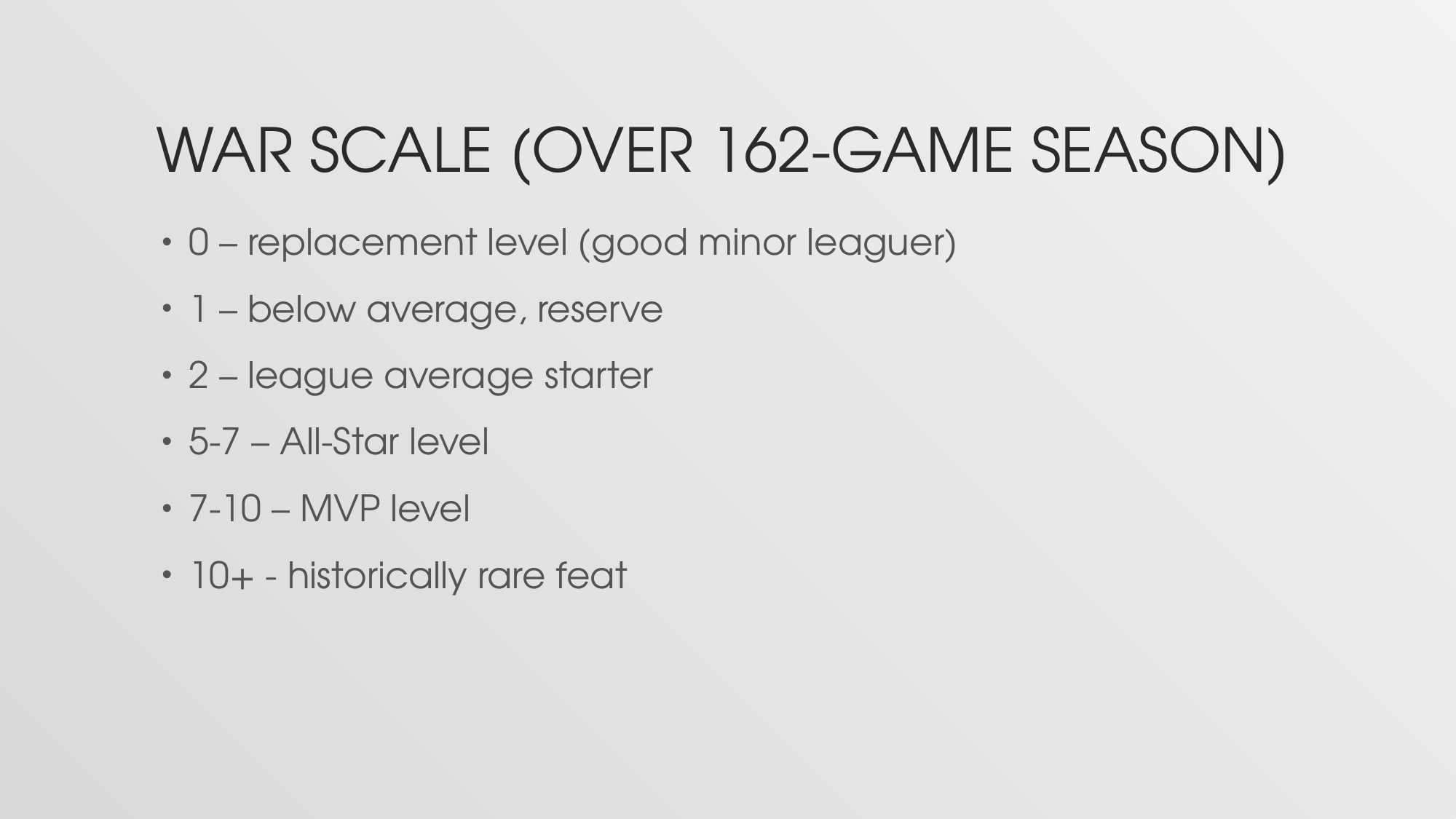

# WAR scale (over 162-game season)
0 – replacement level (good minor leaguer)
1 – below average, reserve
2 – league average starter
5-7 – All-Star level
7-10 – MVP level
10+ - historically rare feat